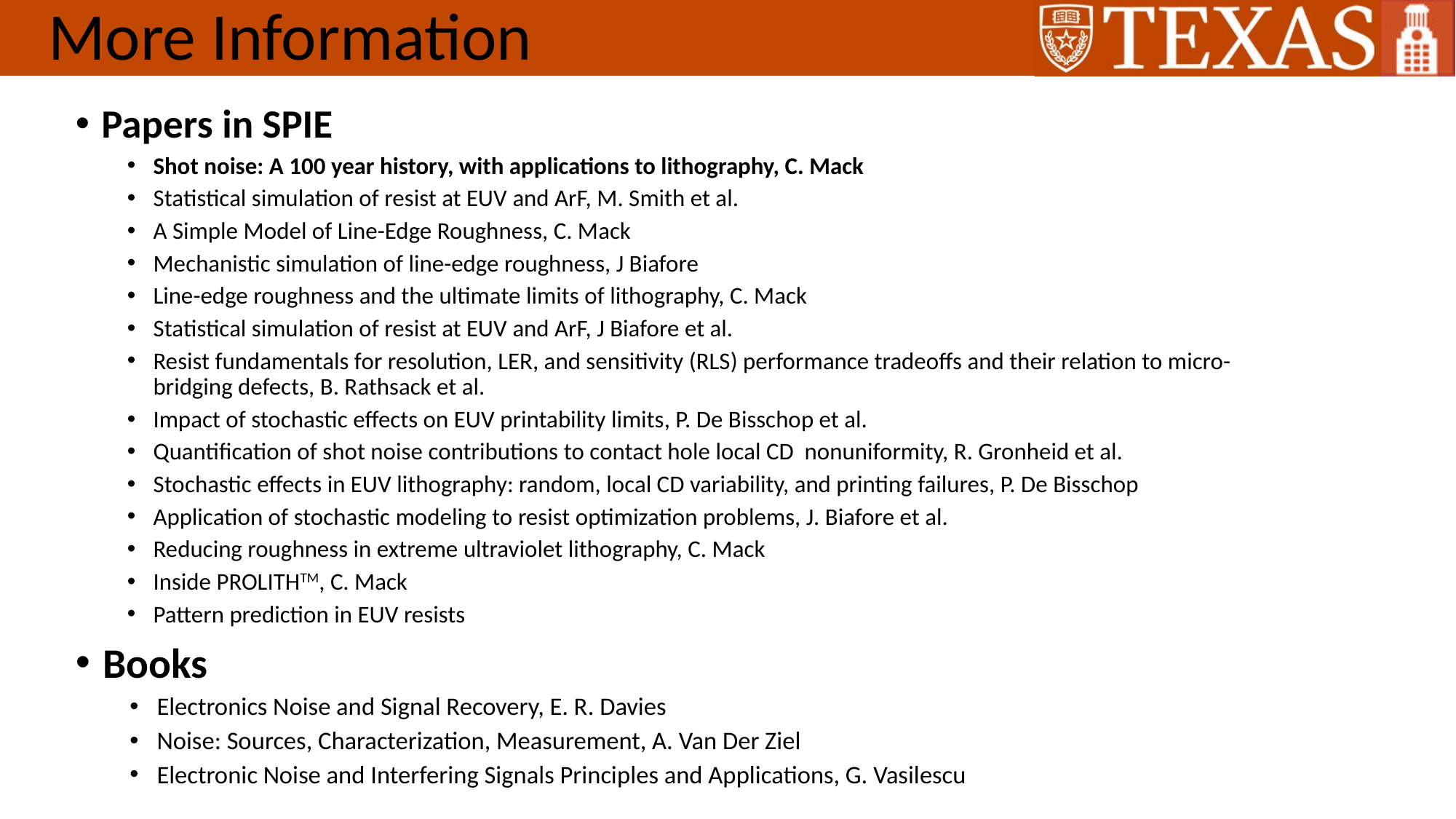

# More Information
Papers in SPIE
Shot noise: A 100 year history, with applications to lithography, C. Mack
Statistical simulation of resist at EUV and ArF, M. Smith et al.
A Simple Model of Line-Edge Roughness, C. Mack
Mechanistic simulation of line-edge roughness, J Biafore
Line-edge roughness and the ultimate limits of lithography, C. Mack
Statistical simulation of resist at EUV and ArF, J Biafore et al.
Resist fundamentals for resolution, LER, and sensitivity (RLS) performance tradeoffs and their relation to micro-bridging defects, B. Rathsack et al.
Impact of stochastic effects on EUV printability limits, P. De Bisschop et al.
Quantification of shot noise contributions to contact hole local CD  nonuniformity, R. Gronheid et al.
Stochastic effects in EUV lithography: random, local CD variability, and printing failures, P. De Bisschop
Application of stochastic modeling to resist optimization problems, J. Biafore et al.
Reducing roughness in extreme ultraviolet lithography, C. Mack
Inside PROLITHTM, C. Mack
Pattern prediction in EUV resists
Books
Electronics Noise and Signal Recovery, E. R. Davies
Noise: Sources, Characterization, Measurement, A. Van Der Ziel
Electronic Noise and Interfering Signals Principles and Applications, G. Vasilescu